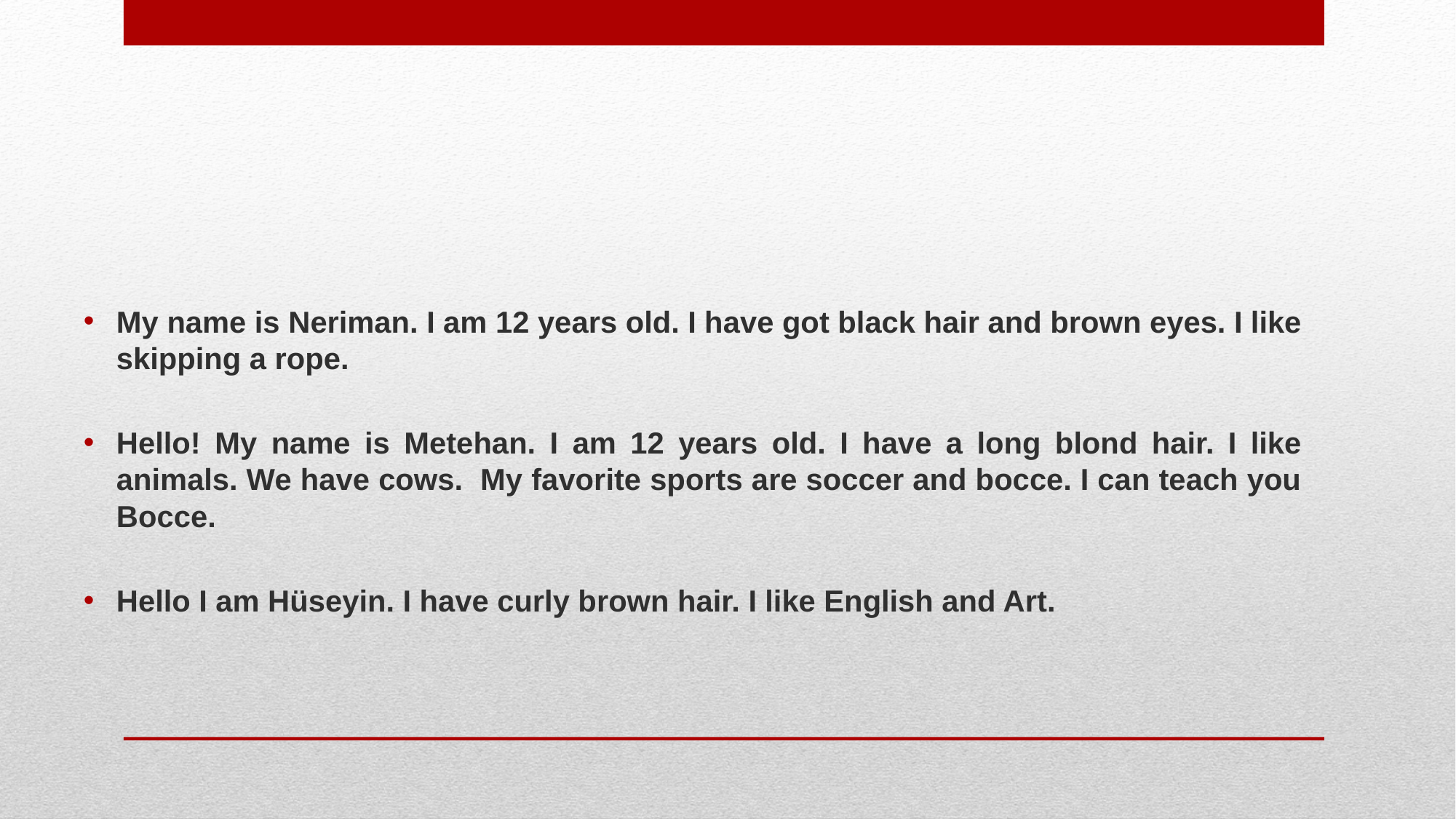

My name is Neriman. I am 12 years old. I have got black hair and brown eyes. I like skipping a rope.

Hello! My name is Metehan. I am 12 years old. I have a long blond hair. I like animals. We have cows.  My favorite sports are soccer and bocce. I can teach you Bocce.

Hello I am Hüseyin. I have curly brown hair. I like English and Art.

#